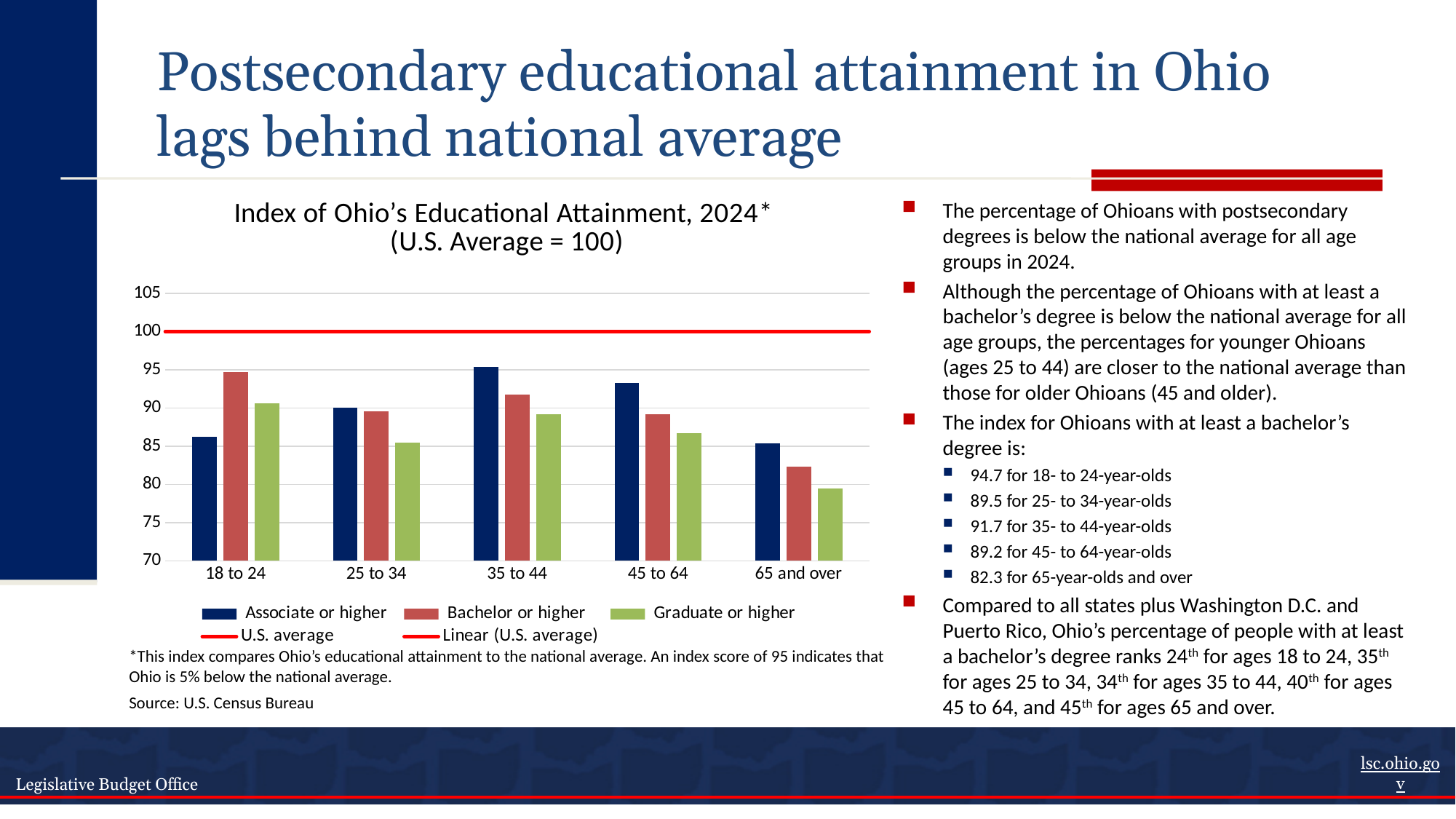

# Postsecondary educational attainment in Ohio lags behind national average

### Chart: Index of Ohio’s Educational Attainment, 2024*
(U.S. Average = 100)

| Category |  Associate or higher  |  Bachelor or higher  |  Graduate or higher  | U.S. average |
|---|---|---|---|---|
| 18 to 24 | 86.26155835301283 | 94.71448954964318 | 90.6177570438501 | 100.0 |
| 25 to 34 | 90.02672038967273 | 89.53827723659231 | 85.43069897551 | 100.0 |
| 35 to 44 | 95.40859620741618 | 91.72540054391256 | 89.15967280199229 | 100.0 |
| 45 to 64 | 93.29730640642384 | 89.1951169269931 | 86.73220819630933 | 100.0 |
| 65 and over | 85.3701206487675 | 82.30133348748056 | 79.43987129586681 | 100.0 |
The percentage of Ohioans with postsecondary degrees is below the national average for all age groups in 2024.
Although the percentage of Ohioans with at least a bachelor’s degree is below the national average for all age groups, the percentages for younger Ohioans (ages 25 to 44) are closer to the national average than those for older Ohioans (45 and older).
The index for Ohioans with at least a bachelor’s degree is:
94.7 for 18- to 24-year-olds
89.5 for 25- to 34-year-olds
91.7 for 35- to 44-year-olds
89.2 for 45- to 64-year-olds
82.3 for 65-year-olds and over
Compared to all states plus Washington D.C. and Puerto Rico, Ohio’s percentage of people with at least a bachelor’s degree ranks 24th for ages 18 to 24, 35th for ages 25 to 34, 34th for ages 35 to 44, 40th for ages 45 to 64, and 45th for ages 65 and over.
*This index compares Ohio’s educational attainment to the national average. An index score of 95 indicates that Ohio is 5% below the national average.
Source: U.S. Census Bureau